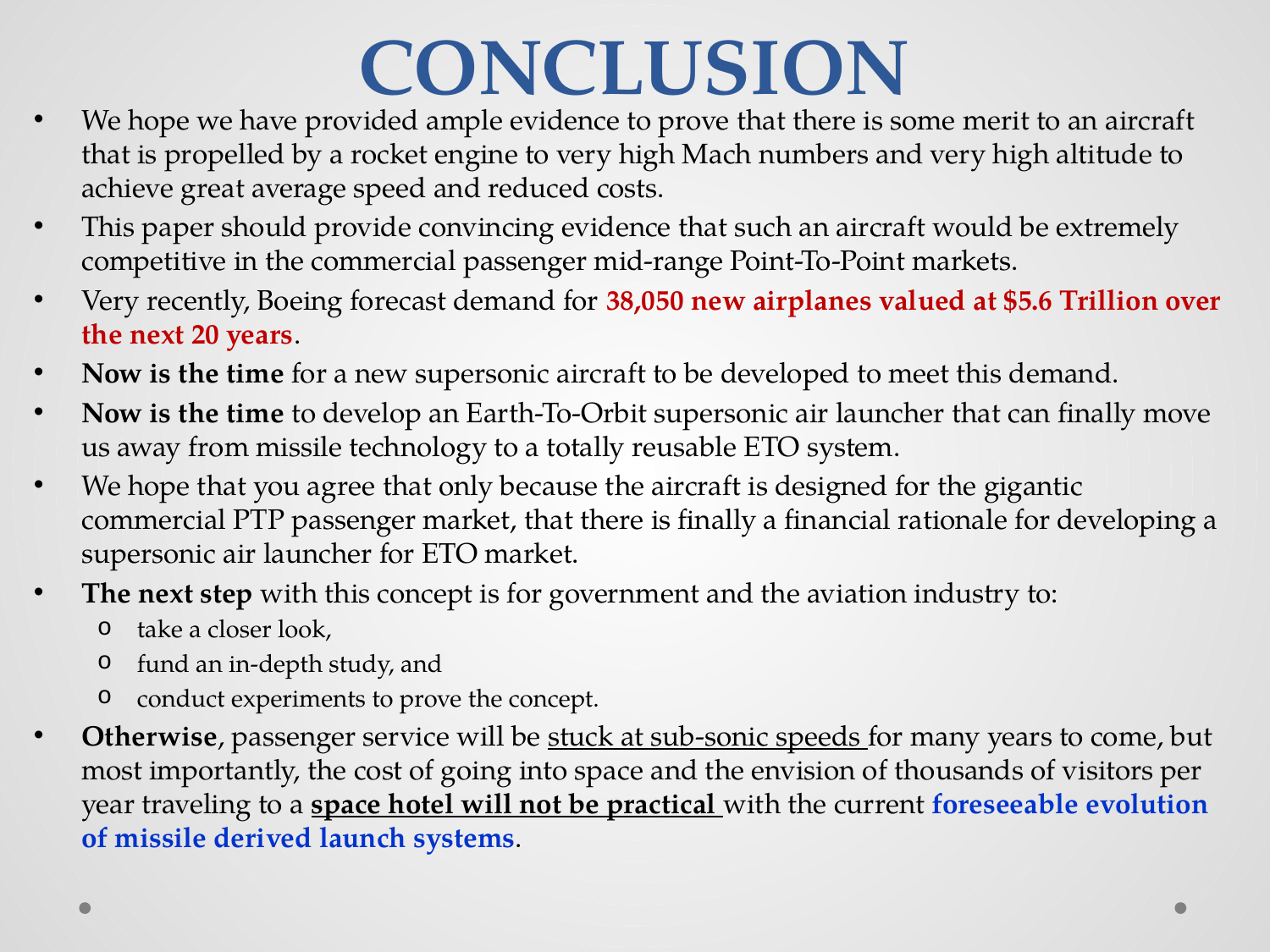

# CONCLUSION
We hope we have provided ample evidence to prove that there is some merit to an aircraft that is propelled by a rocket engine to very high Mach numbers and very high altitude to achieve great average speed and reduced costs.
This paper should provide convincing evidence that such an aircraft would be extremely competitive in the commercial passenger mid-range Point-To-Point markets.
Very recently, Boeing forecast demand for 38,050 new airplanes valued at $5.6 Trillion over the next 20 years.
Now is the time for a new supersonic aircraft to be developed to meet this demand.
Now is the time to develop an Earth-To-Orbit supersonic air launcher that can finally move us away from missile technology to a totally reusable ETO system.
We hope that you agree that only because the aircraft is designed for the gigantic commercial PTP passenger market, that there is finally a financial rationale for developing a supersonic air launcher for ETO market.
The next step with this concept is for government and the aviation industry to:
take a closer look,
fund an in-depth study, and
conduct experiments to prove the concept.
Otherwise, passenger service will be stuck at sub-sonic speeds for many years to come, but most importantly, the cost of going into space and the envision of thousands of visitors per year traveling to a space hotel will not be practical with the current foreseeable evolution of missile derived launch systems.